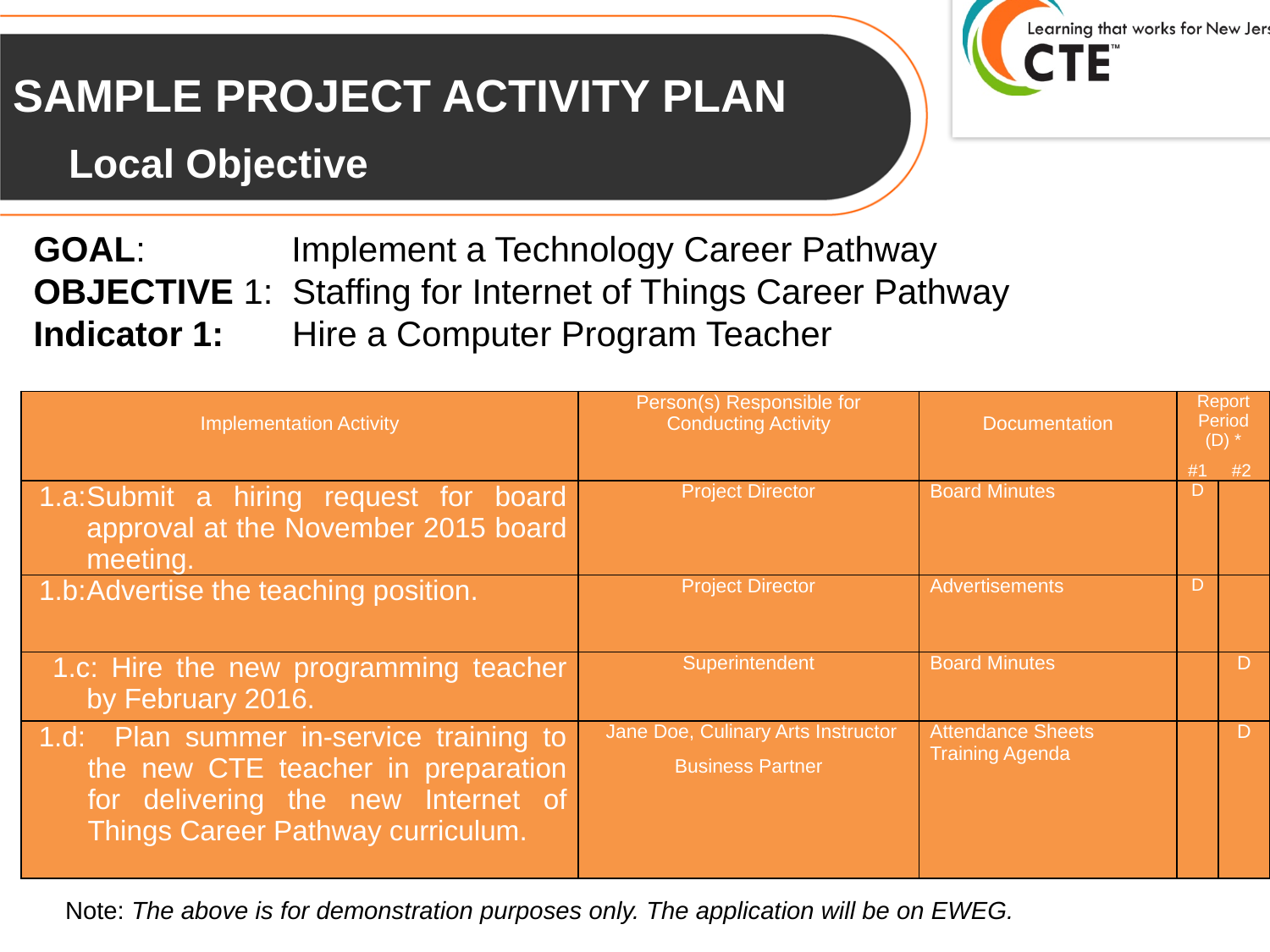

# SAMPLE PROJECT ACTIVITY PLAN Local Objective
GOAL:               Implement a Technology Career Pathway
OBJECTIVE 1:  Staffing for Internet of Things Career Pathway
Indicator 1:       Hire a Computer Program Teacher
| Implementation Activity | Person(s) Responsible for Conducting Activity | Documentation | Report Period (D) \* #1 #2 |  |
| --- | --- | --- | --- | --- |
| 1.a: Submit a hiring request for board approval at the November 2015 board meeting. | Project Director | Board Minutes | D |  |
| 1.b: Advertise the teaching position. | Project Director | Advertisements | D |  |
| 1.c: Hire the new programming teacher by February 2016. | Superintendent | Board Minutes |  | D |
| 1.d: Plan summer in-service training to the new CTE teacher in preparation for delivering the new Internet of Things Career Pathway curriculum. | Jane Doe, Culinary Arts Instructor Business Partner | Attendance Sheets Training Agenda |  | D |
Note: The above is for demonstration purposes only. The application will be on EWEG.